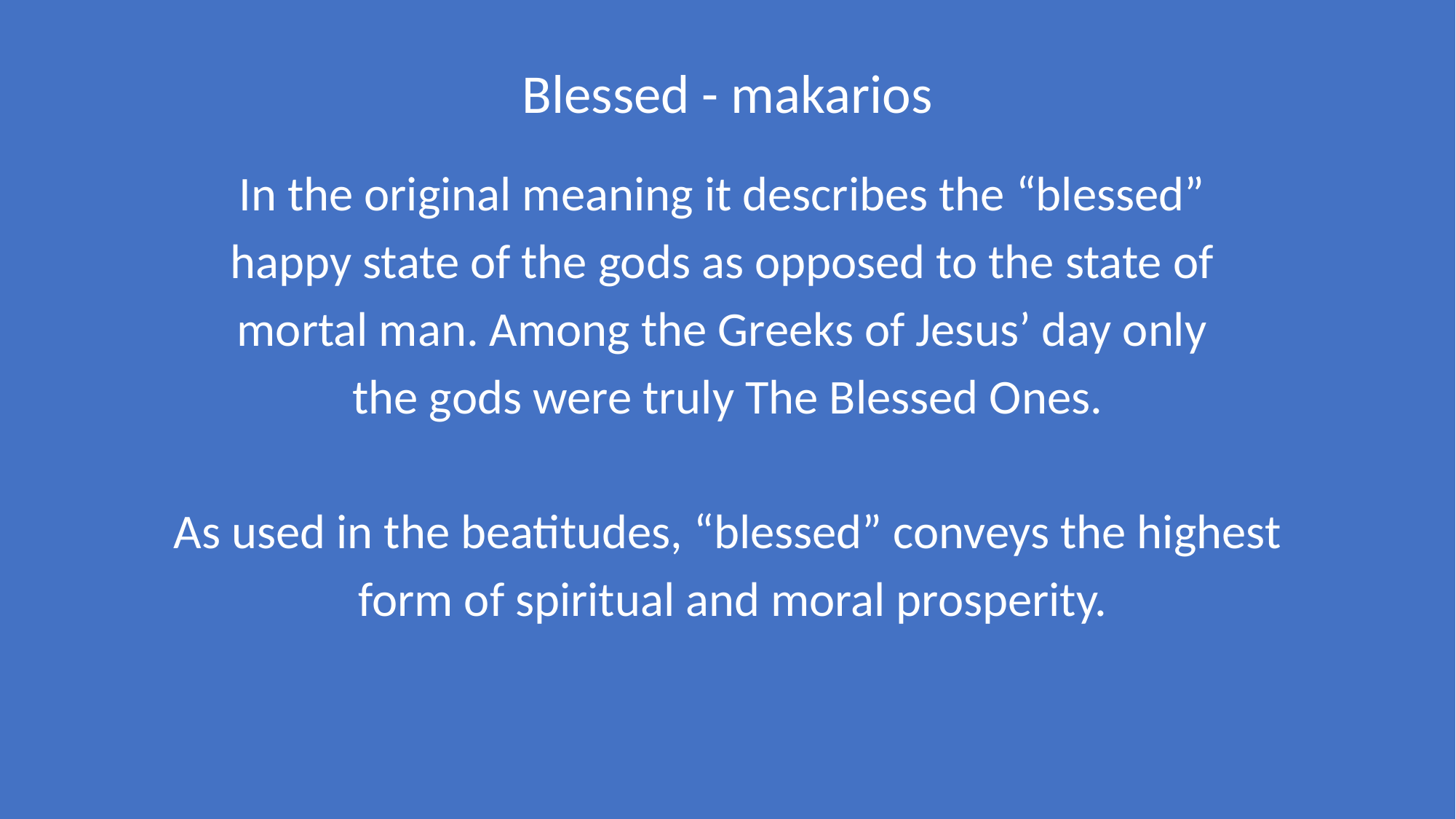

# Blessed - makarios
In the original meaning it describes the “blessed”
happy state of the gods as opposed to the state of
mortal man. Among the Greeks of Jesus’ day only
the gods were truly The Blessed Ones.

As used in the beatitudes, “blessed” conveys the highest
 form of spiritual and moral prosperity.